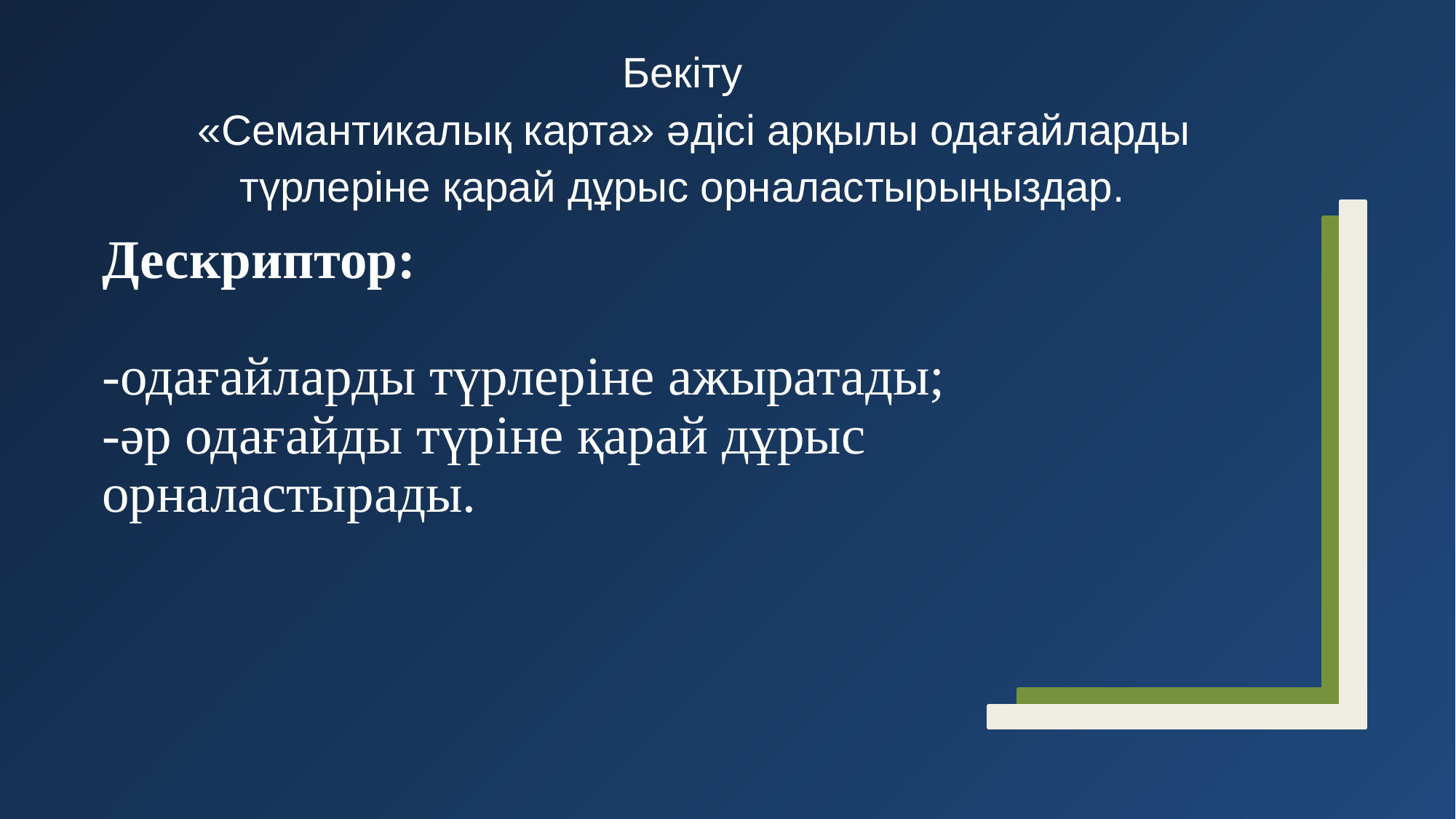

Бекіту
 «Семантикалық карта» әдісі арқылы одағайларды түрлеріне қарай дұрыс орналастырыңыздар.

# Дескриптор: -одағайларды түрлеріне ажыратады; -әр одағайды түріне қарай дұрыс орналастырады.